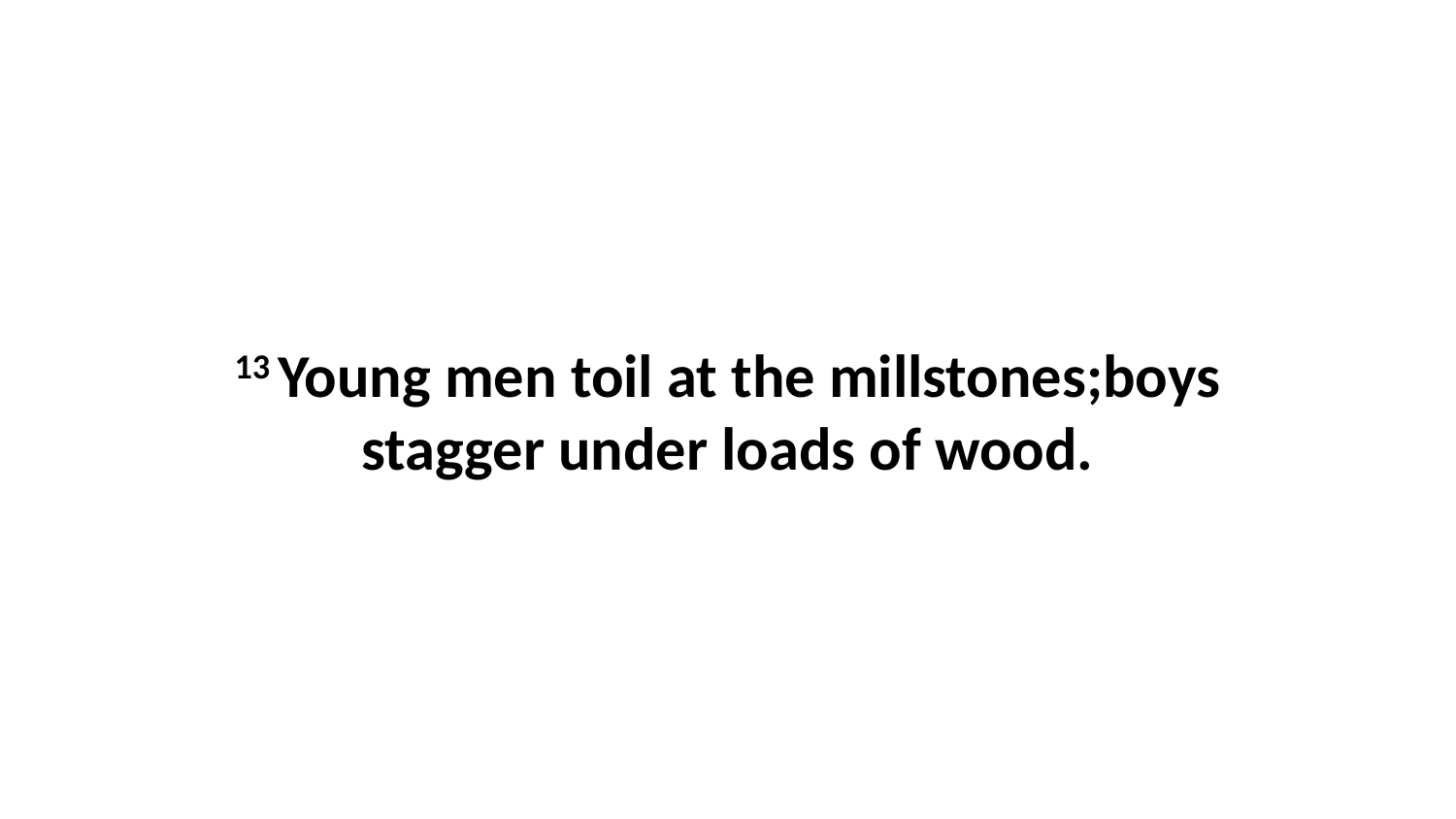

13 Young men toil at the millstones;boys stagger under loads of wood.